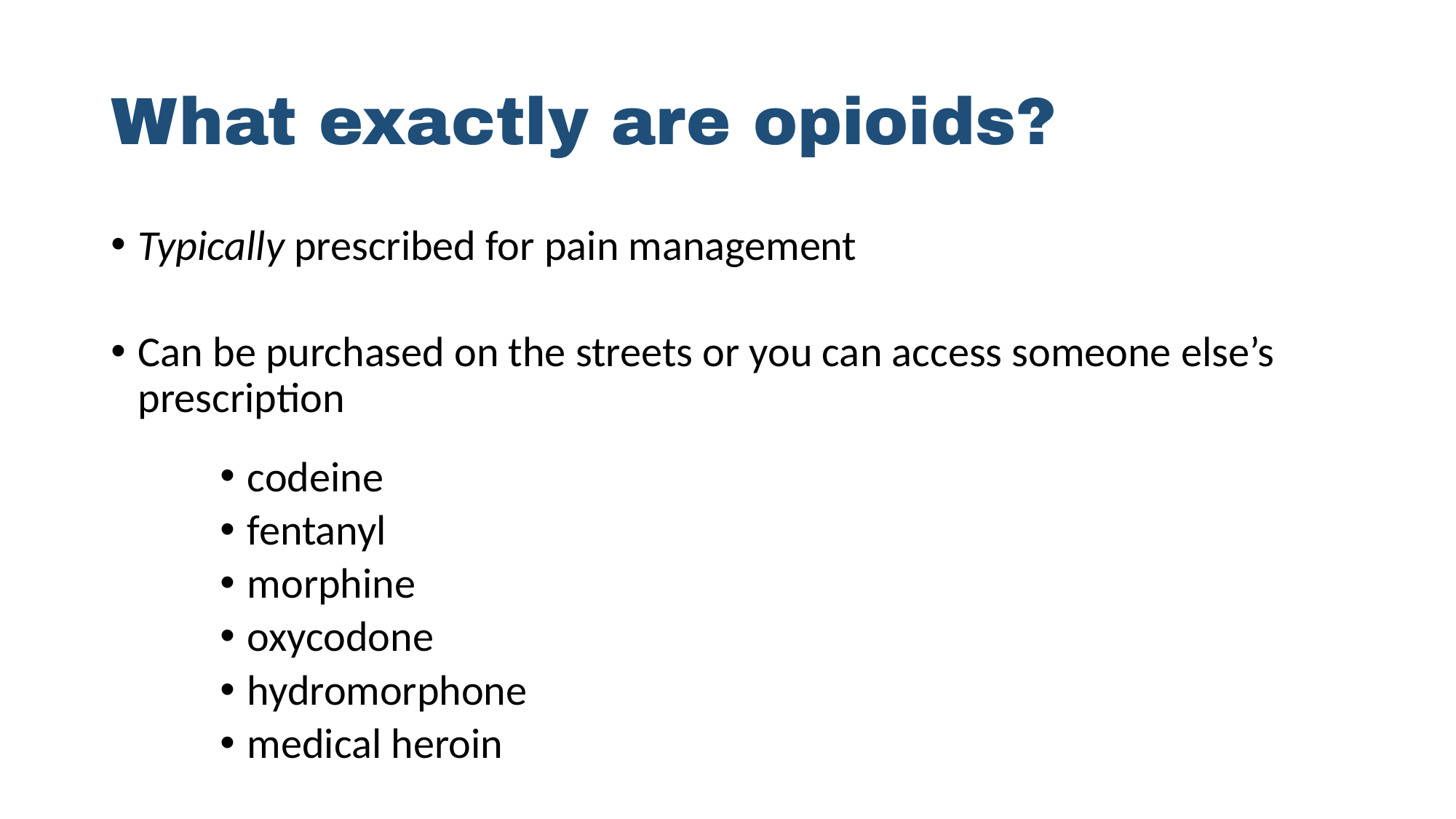

# What exactly are opioids?
Typically prescribed for pain management

Can be purchased on the streets or you can access someone else’s prescription

codeine
fentanyl
morphine
oxycodone
hydromorphone
medical heroin